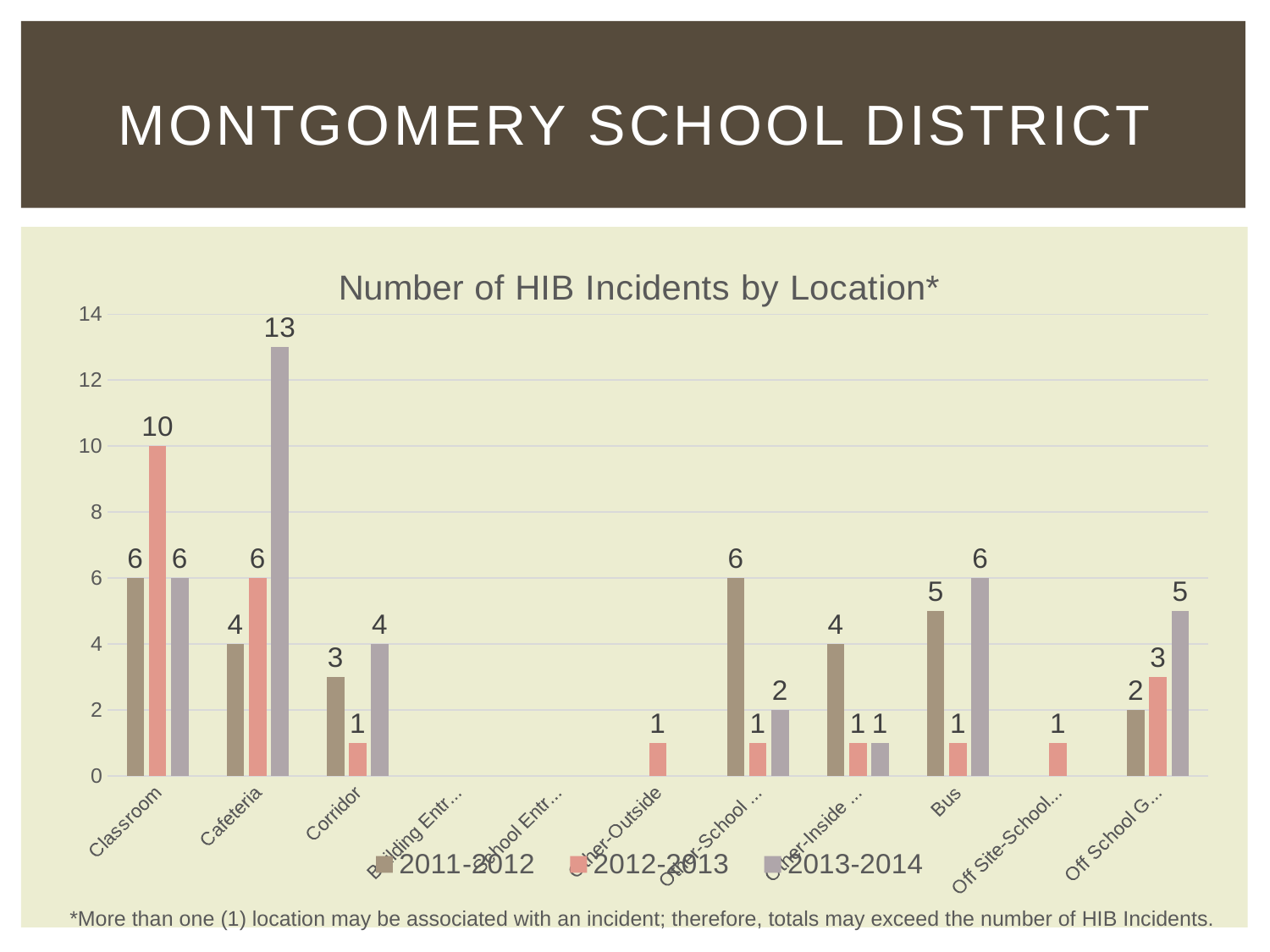

# MONTGOMERY SCHOOL DISTRICT

### Chart: Number of HIB Incidents by Location*

| Category | 2011-2012 | 2012-2013 | 2013-2014 |
|---|---|---|---|
| Classroom | 6.0 | 10.0 | 6.0 |
| Cafeteria | 4.0 | 6.0 | 13.0 |
| Corridor | 3.0 | 1.0 | 4.0 |
| Building Entrance | None | None | None |
| School Entrance | None | None | None |
| Other-Outside | None | 1.0 | None |
| Other-School Grounds | 6.0 | 1.0 | 2.0 |
| Other-Inside School | 4.0 | 1.0 | 1.0 |
| Bus | 5.0 | 1.0 | 6.0 |
| Off Site-School Sponsored | None | 1.0 | None |
| Off School Grounds | 2.0 | 3.0 | 5.0 |
*More than one (1) location may be associated with an incident; therefore, totals may exceed the number of HIB Incidents.